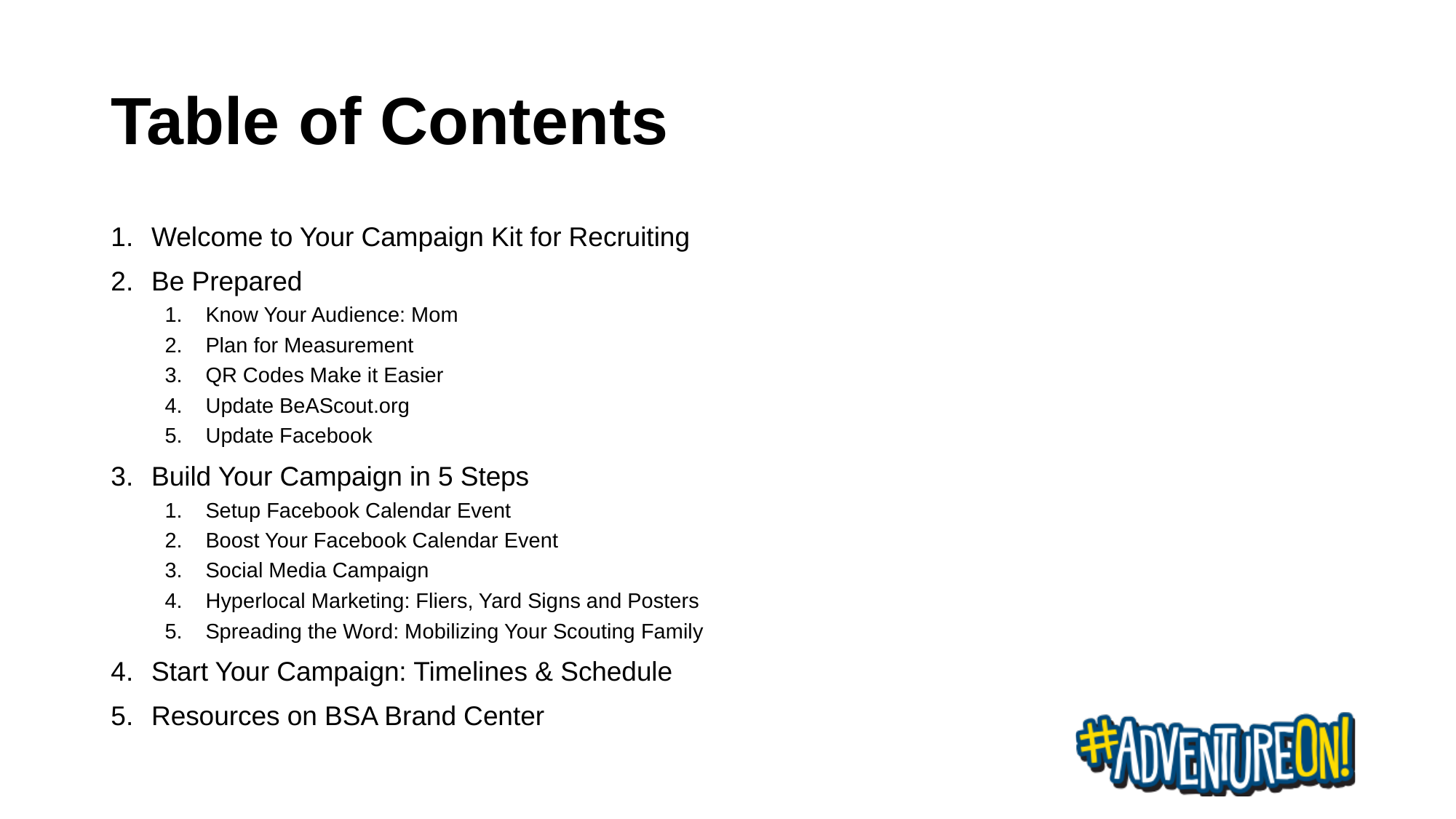

# Table of Contents
Welcome to Your Campaign Kit for Recruiting
Be Prepared
Know Your Audience: Mom
Plan for Measurement
QR Codes Make it Easier
Update BeAScout.org
Update Facebook
Build Your Campaign in 5 Steps
Setup Facebook Calendar Event
Boost Your Facebook Calendar Event
Social Media Campaign
Hyperlocal Marketing: Fliers, Yard Signs and Posters
Spreading the Word: Mobilizing Your Scouting Family
Start Your Campaign: Timelines & Schedule
Resources on BSA Brand Center